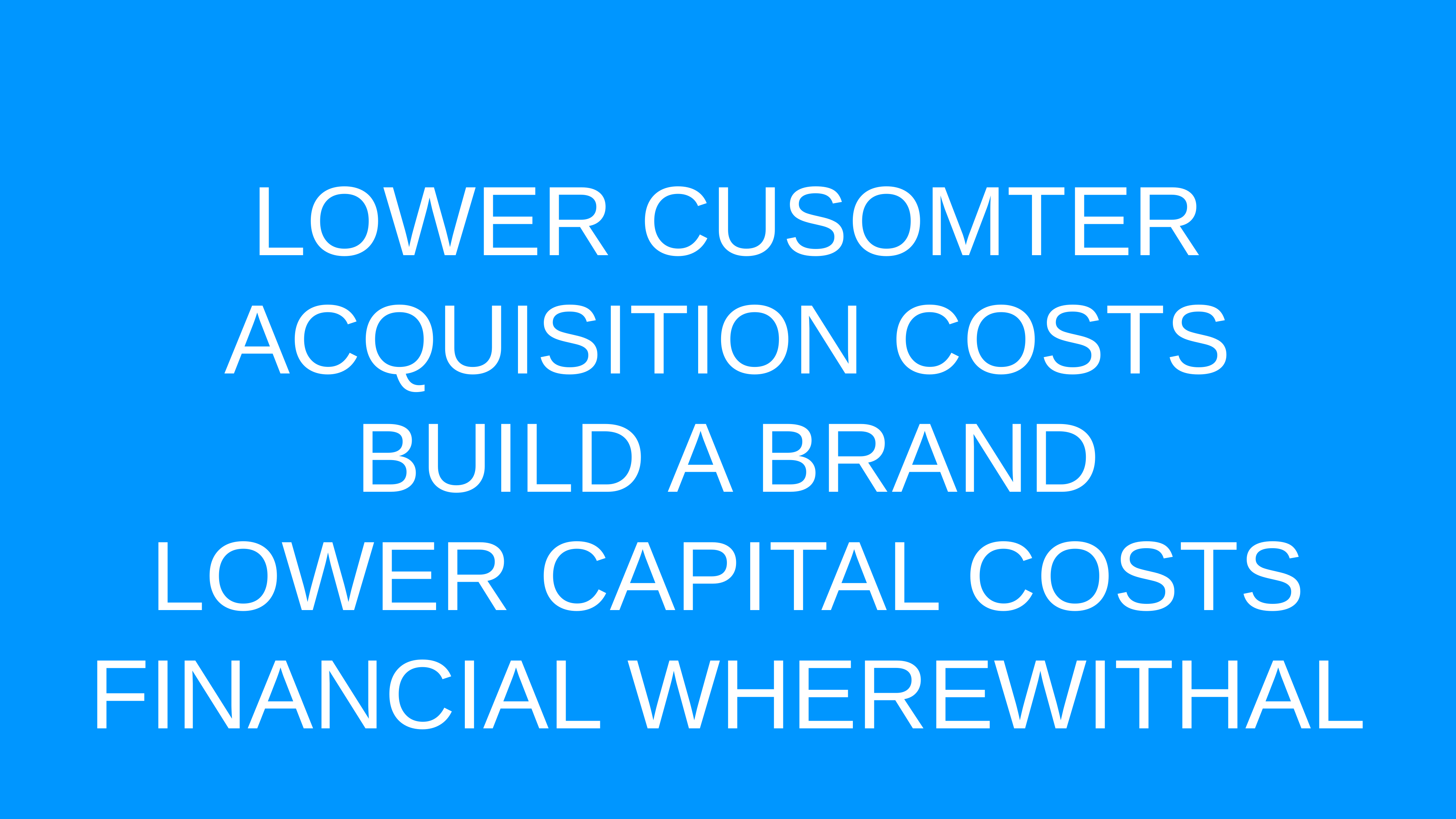

LOWER CUSOMTER ACQUISITION COSTS
BUILD A BRAND
LOWER CAPITAL COSTS
FINANCIAL WHEREWITHAL